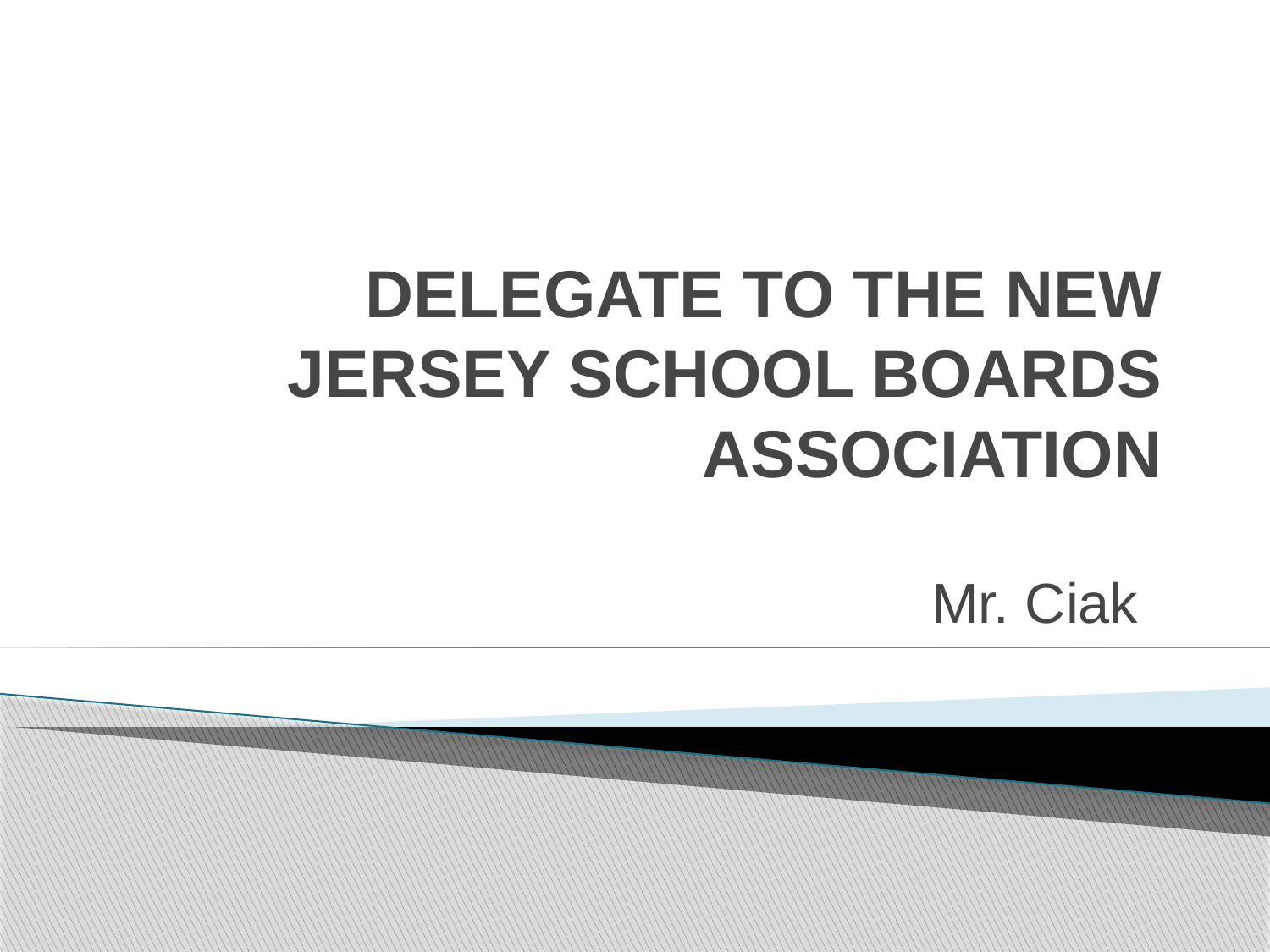

# DELEGATE TO THE NEW JERSEY SCHOOL BOARDS ASSOCIATION
Mr. Ciak